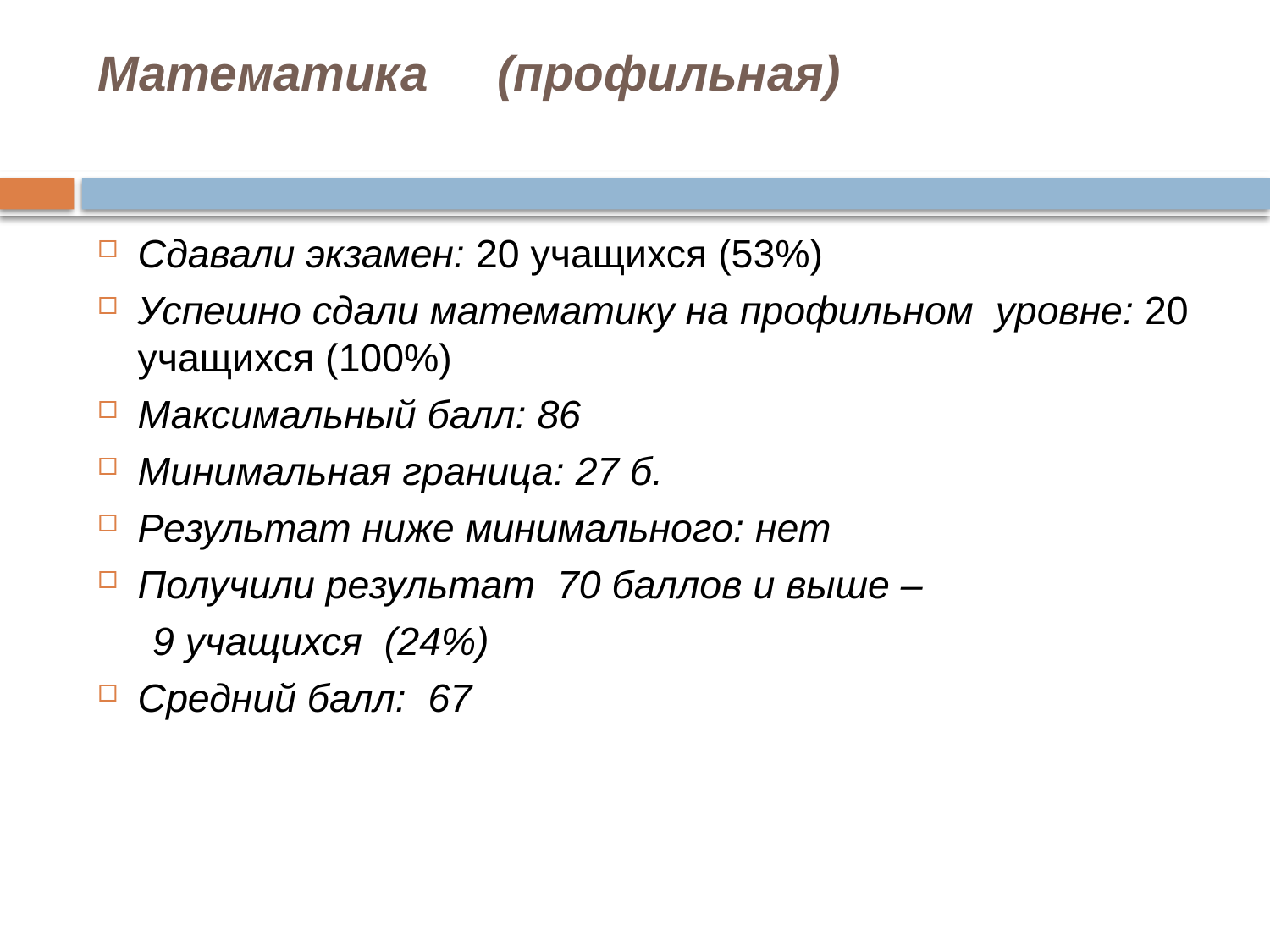

# Математика     (профильная)
Сдавали экзамен: 20 учащихся (53%)
Успешно сдали математику на профильном  уровне: 20 учащихся (100%)
Максимальный балл: 86
Минимальная граница: 27 б.
Результат ниже минимального: нет
Получили результат  70 баллов и выше –
     9 учащихся  (24%)
Средний балл:  67